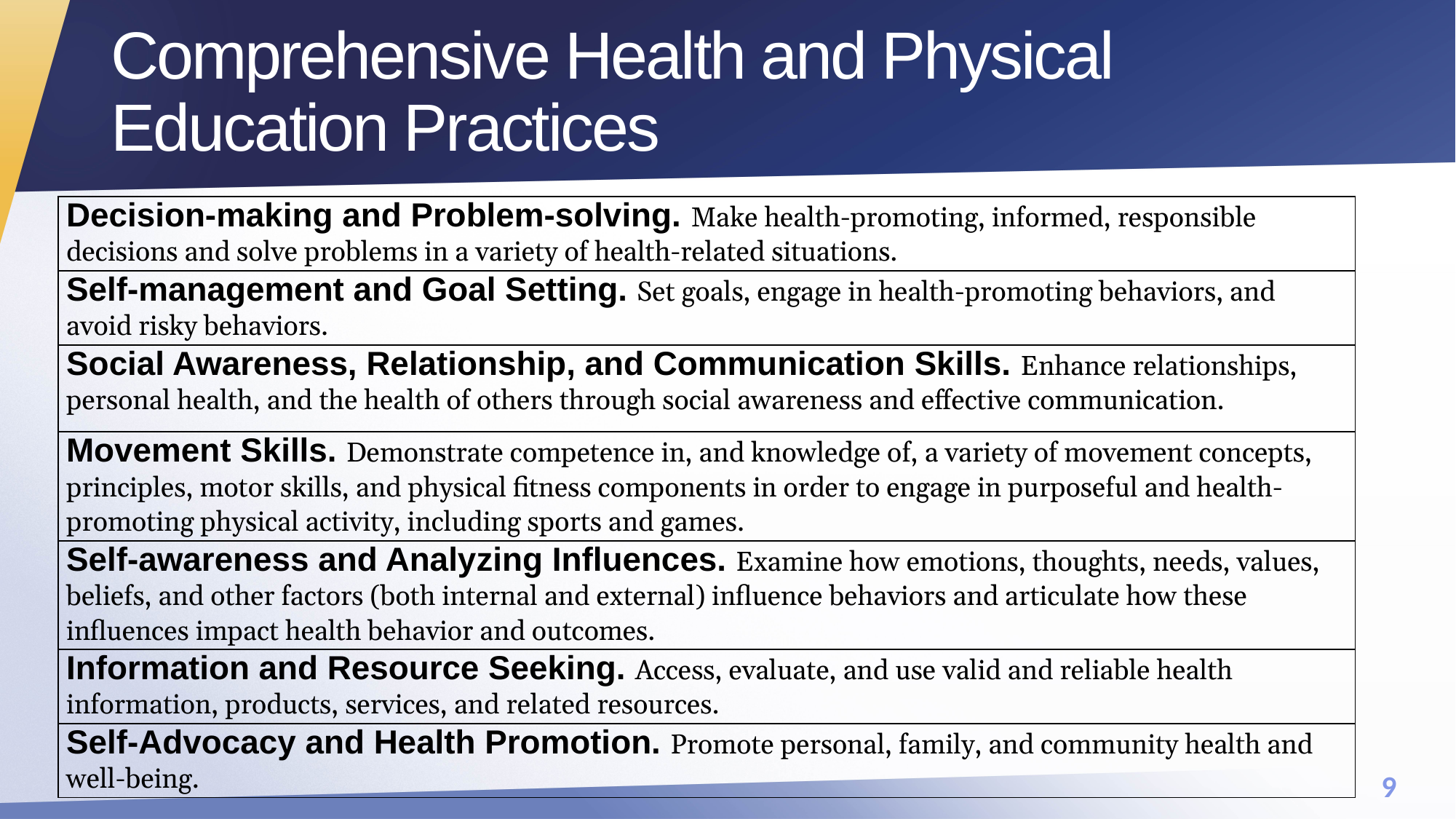

# Comprehensive Health and Physical Education Practices
| Decision-making and Problem-solving. Make health-promoting, informed, responsible decisions and solve problems in a variety of health-related situations. |
| --- |
| Self-management and Goal Setting. Set goals, engage in health-promoting behaviors, and avoid risky behaviors. |
| Social Awareness, Relationship, and Communication Skills. Enhance relationships, personal health, and the health of others through social awareness and effective communication. |
| Movement Skills. Demonstrate competence in, and knowledge of, a variety of movement concepts, principles, motor skills, and physical fitness components in order to engage in purposeful and health-promoting physical activity, including sports and games. |
| Self-awareness and Analyzing Influences. Examine how emotions, thoughts, needs, values, beliefs, and other factors (both internal and external) influence behaviors and articulate how these influences impact health behavior and outcomes. |
| Information and Resource Seeking. Access, evaluate, and use valid and reliable health information, products, services, and related resources. |
| Self-Advocacy and Health Promotion. Promote personal, family, and community health and well-being. |